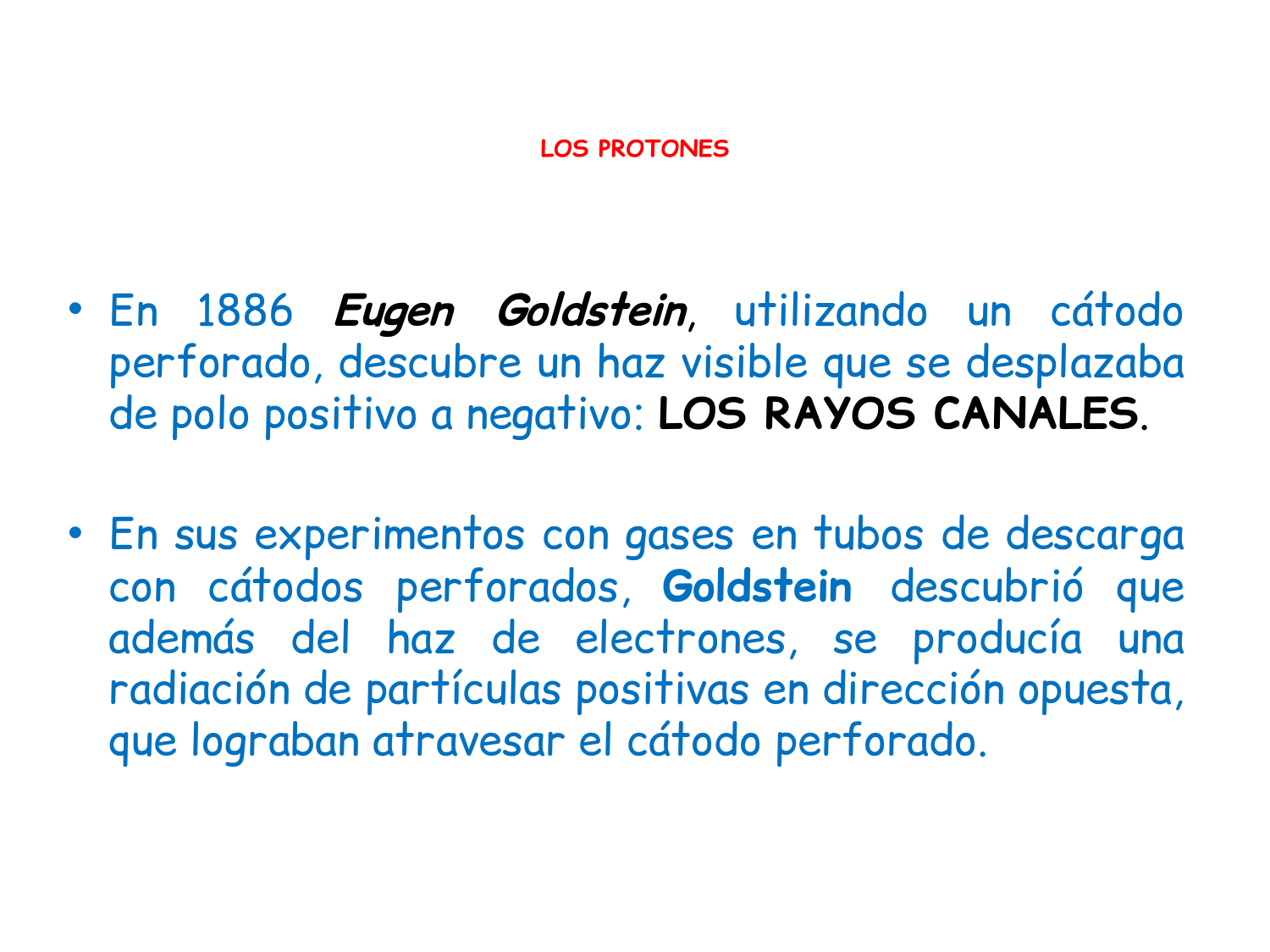

# LOS PROTONES
En 1886 Eugen Goldstein, utilizando un cátodo perforado, descubre un haz visible que se desplazaba de polo positivo a negativo: LOS RAYOS CANALES.

En sus experimentos con gases en tubos de descarga con cátodos perforados, Goldstein descubrió que además del haz de electrones, se producía una radiación de partículas positivas en dirección opuesta, que lograban atravesar el cátodo perforado.